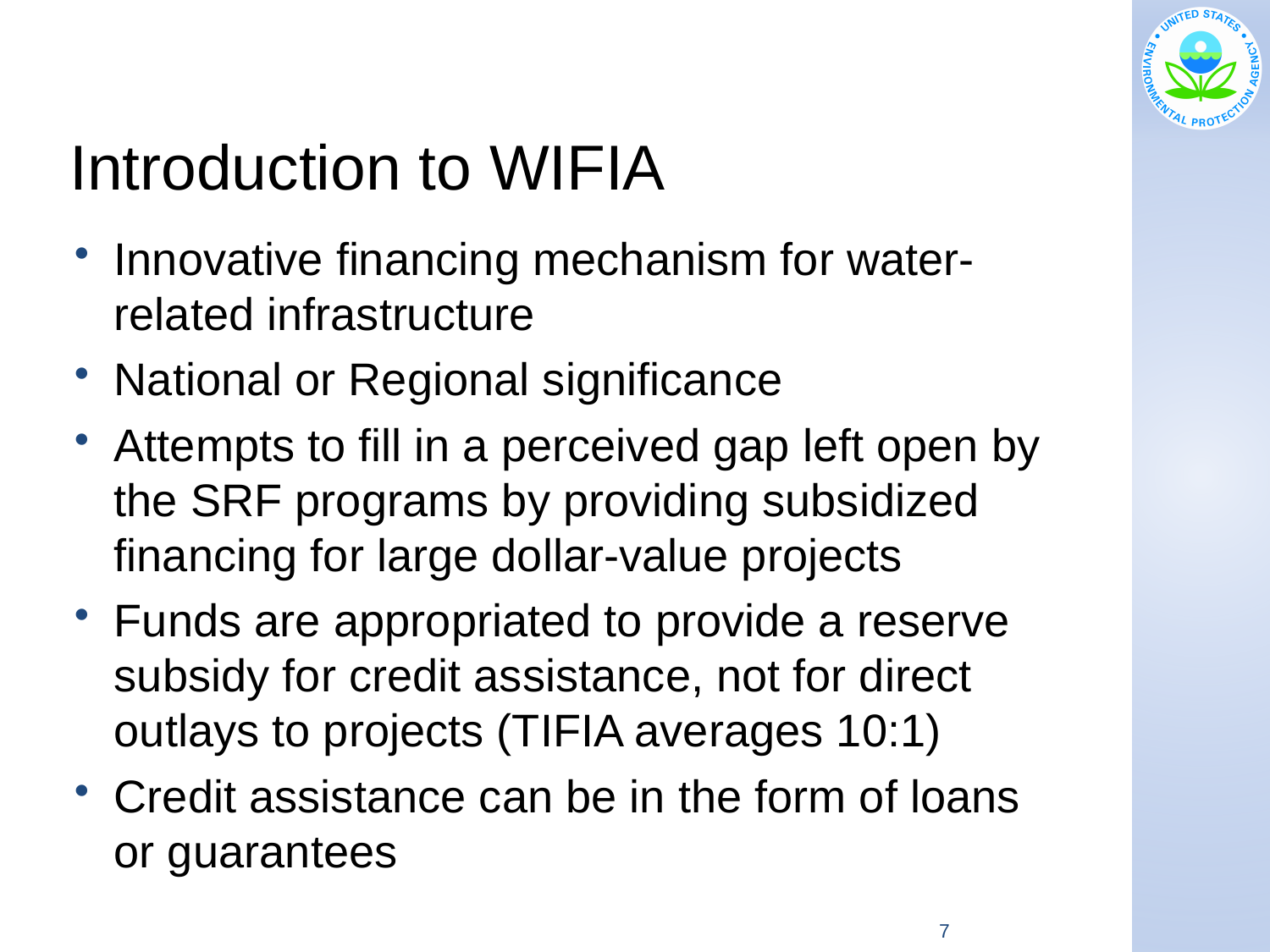

# Introduction to WIFIA
Innovative financing mechanism for water-related infrastructure
National or Regional significance
Attempts to fill in a perceived gap left open by the SRF programs by providing subsidized financing for large dollar-value projects
Funds are appropriated to provide a reserve subsidy for credit assistance, not for direct outlays to projects (TIFIA averages 10:1)
Credit assistance can be in the form of loans or guarantees
7